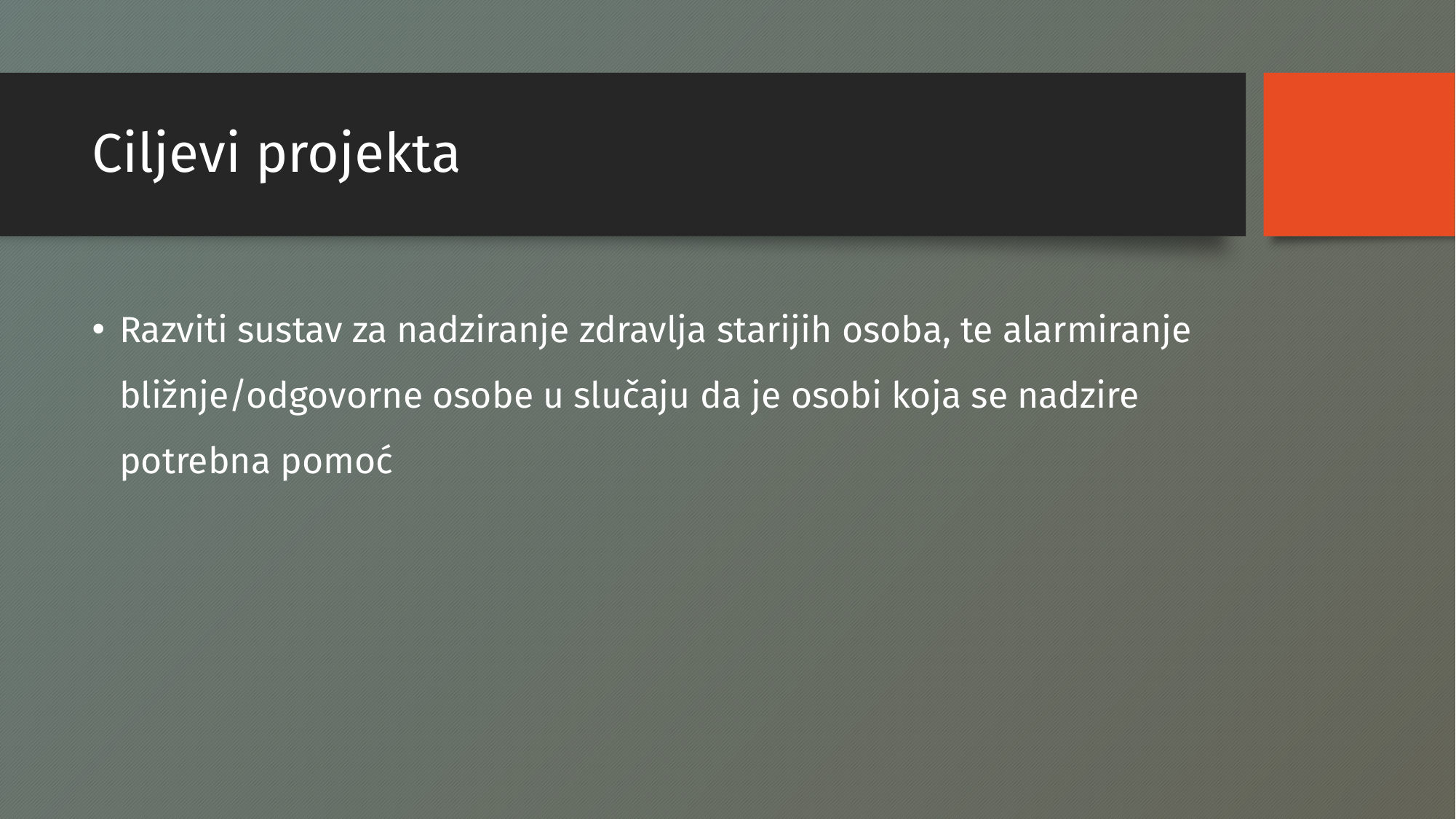

# Ciljevi projekta
Razviti sustav za nadziranje zdravlja starijih osoba, te alarmiranje bližnje/odgovorne osobe u slučaju da je osobi koja se nadzire potrebna pomoć